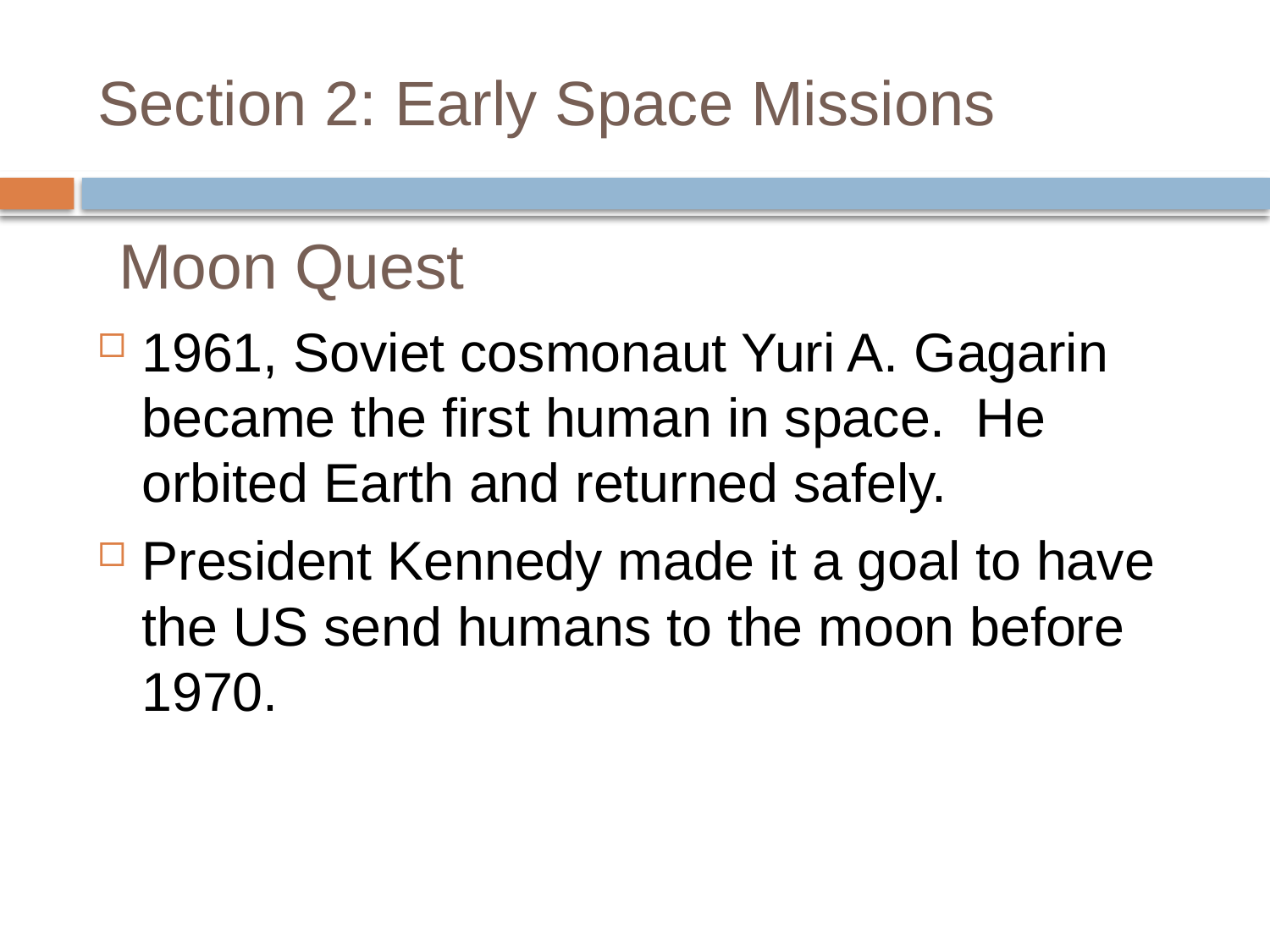

# Section 2: Early Space Missions
Moon Quest
1961, Soviet cosmonaut Yuri A. Gagarin became the first human in space.  He orbited Earth and returned safely.
President Kennedy made it a goal to have the US send humans to the moon before 1970.